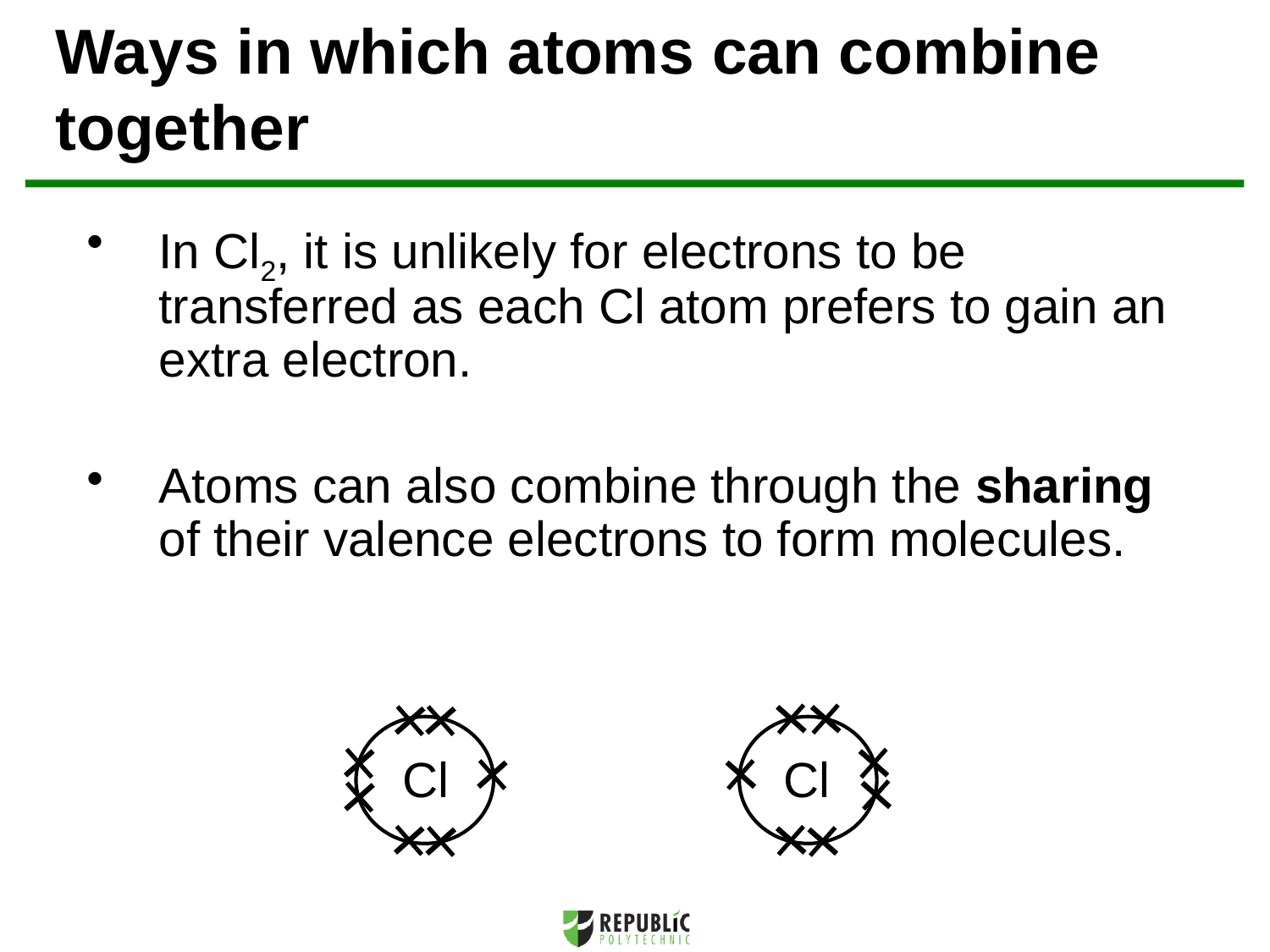

Ways in which atoms can combine together
In Cl2, it is unlikely for electrons to be transferred as each Cl atom prefers to gain an extra electron.

Atoms can also combine through the sharing of their valence electrons to form molecules.

Cl

Cl